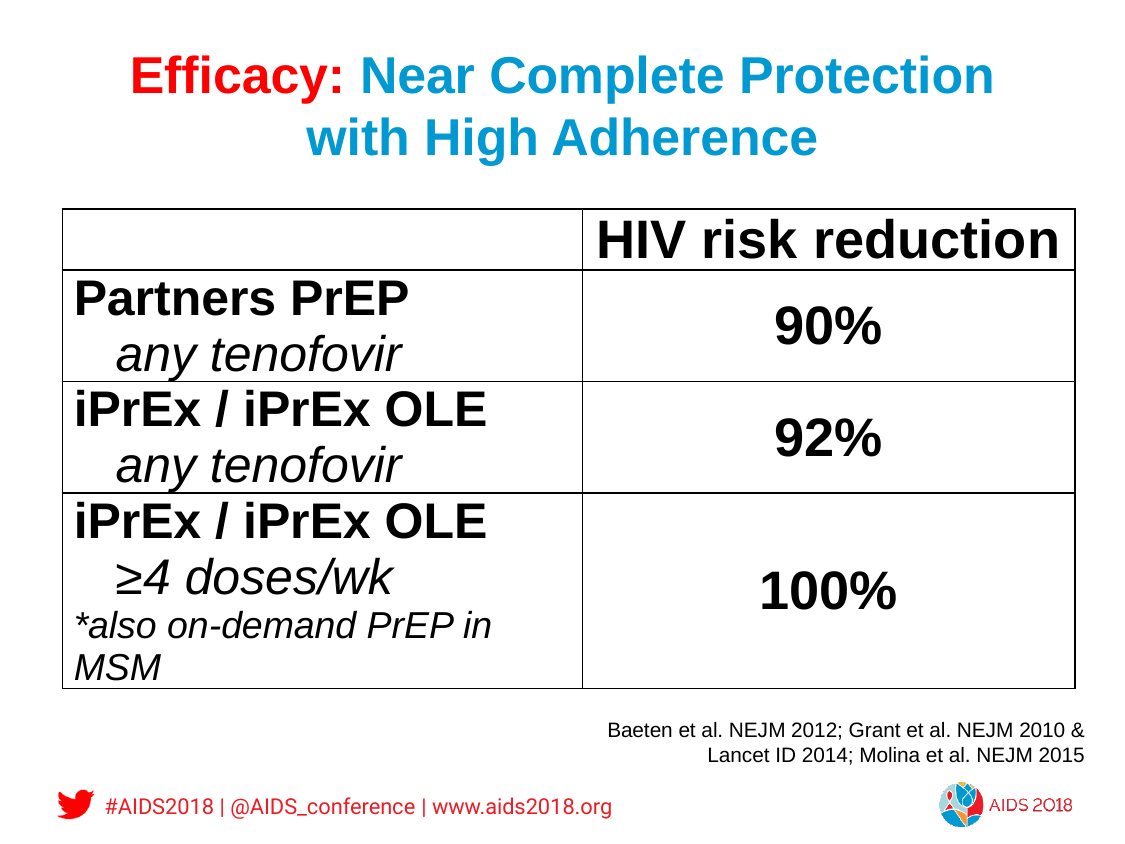

# Efficacy: Near Complete Protection with High Adherence
|  | HIV risk reduction |
| --- | --- |
| Partners PrEP any tenofovir | 90% |
| iPrEx / iPrEx OLE any tenofovir | 92% |
| iPrEx / iPrEx OLE ≥4 doses/wk \*also on-demand PrEP in MSM | 100% |
Baeten et al. NEJM 2012; Grant et al. NEJM 2010 & Lancet ID 2014; Molina et al. NEJM 2015